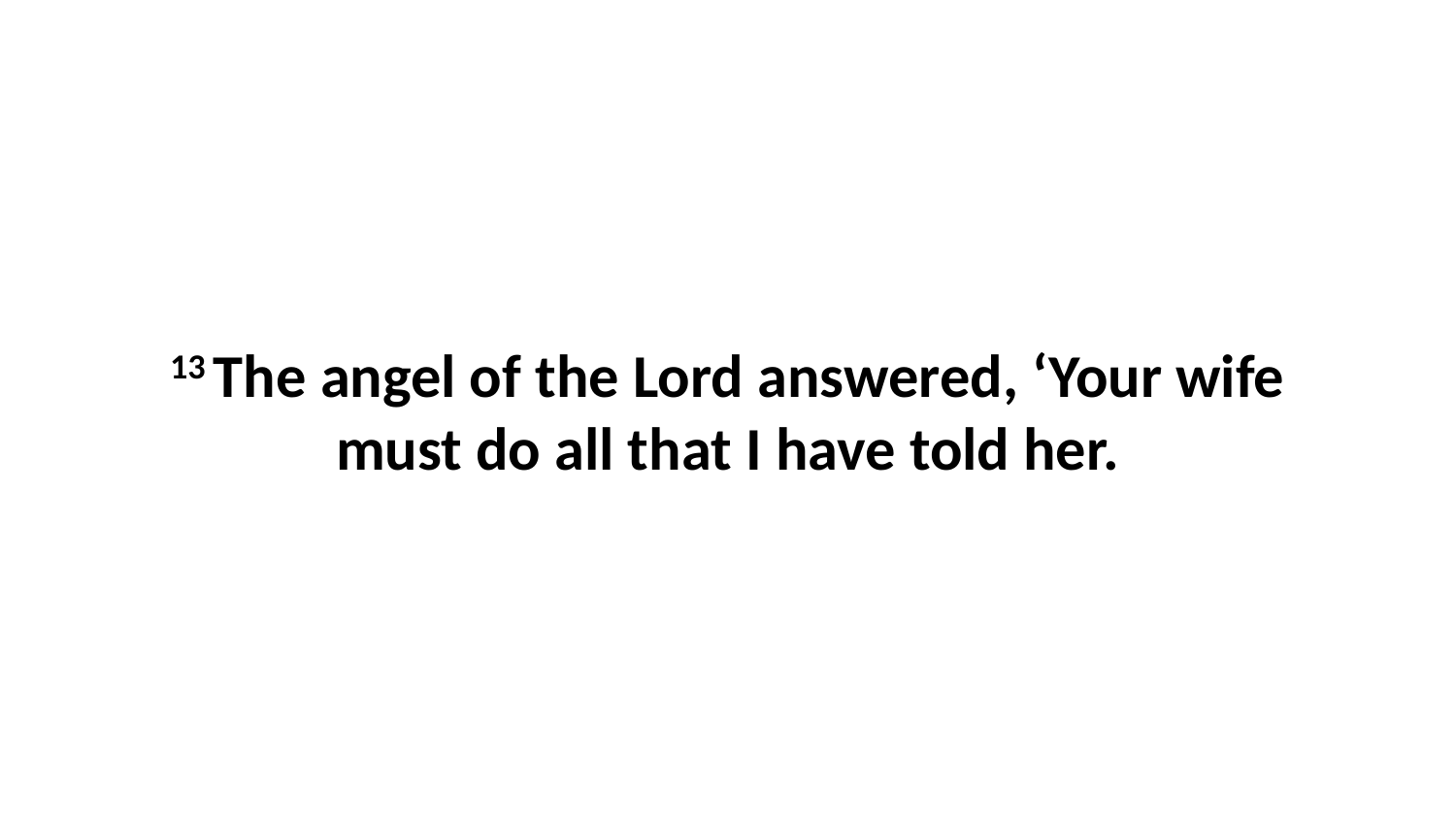

13 The angel of the Lord answered, ‘Your wife must do all that I have told her.